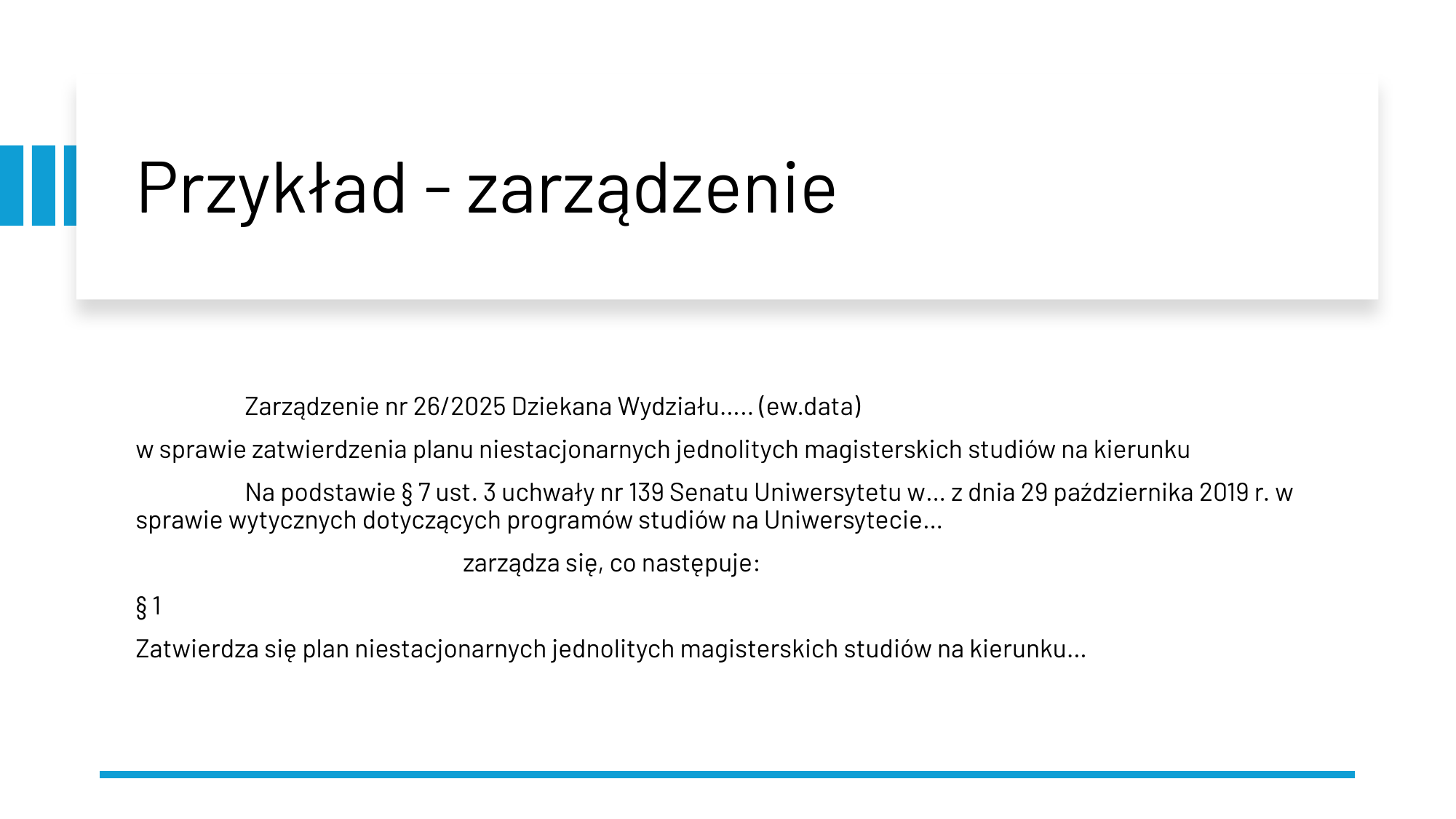

# Przykład - zarządzenie

	Zarządzenie nr 26/2025 Dziekana Wydziału….. (ew.data)
w sprawie zatwierdzenia planu niestacjonarnych jednolitych magisterskich studiów na kierunku
	Na podstawie § 7 ust. 3 uchwały nr 139 Senatu Uniwersytetu w… z dnia 29 października 2019 r. w sprawie wytycznych dotyczących programów studiów na Uniwersytecie…
			zarządza się, co następuje:
§ 1
Zatwierdza się plan niestacjonarnych jednolitych magisterskich studiów na kierunku…